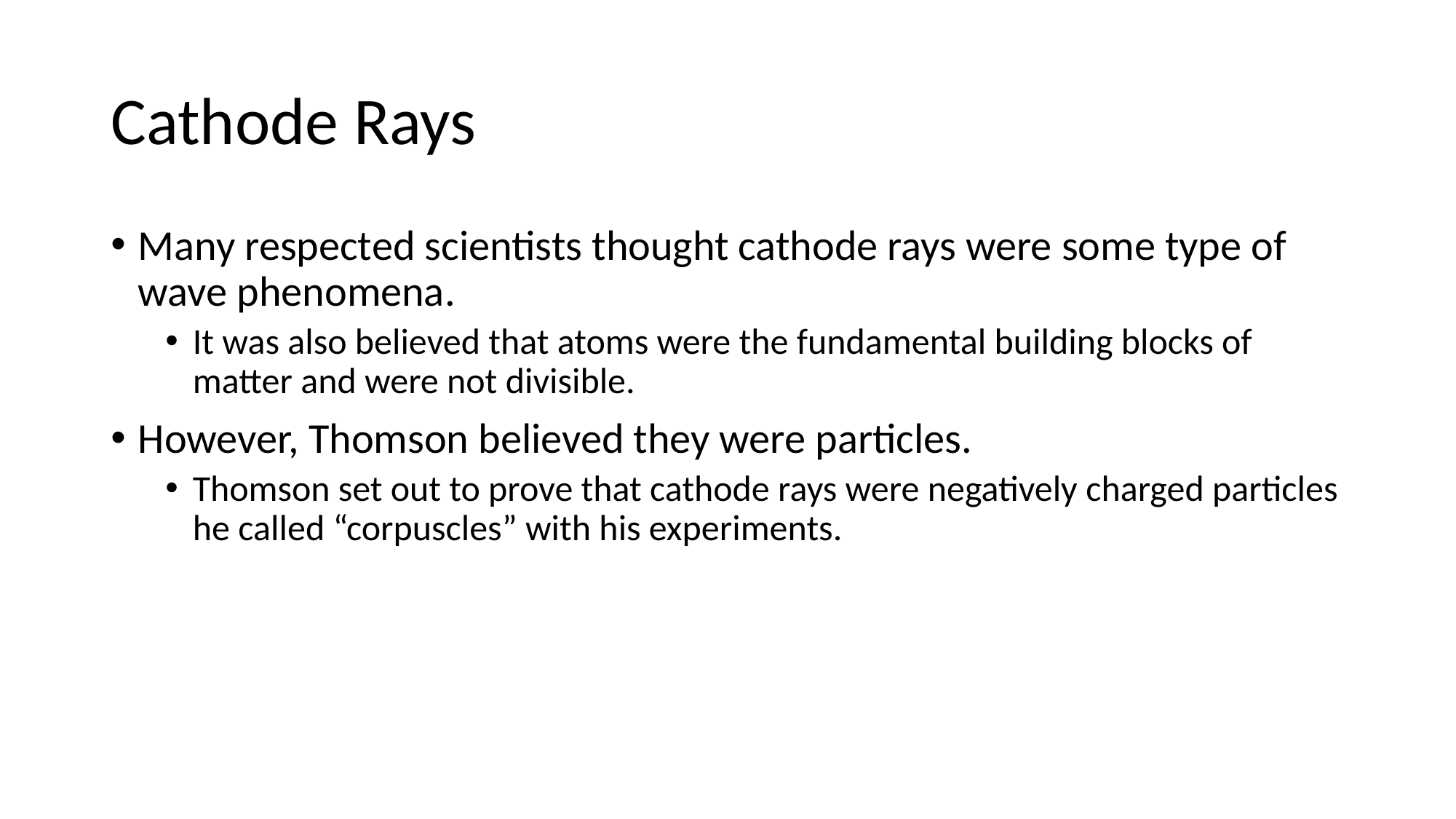

# Cathode Rays
Many respected scientists thought cathode rays were some type of wave phenomena.
It was also believed that atoms were the fundamental building blocks of matter and were not divisible.
However, Thomson believed they were particles.
Thomson set out to prove that cathode rays were negatively charged particles he called “corpuscles” with his experiments.